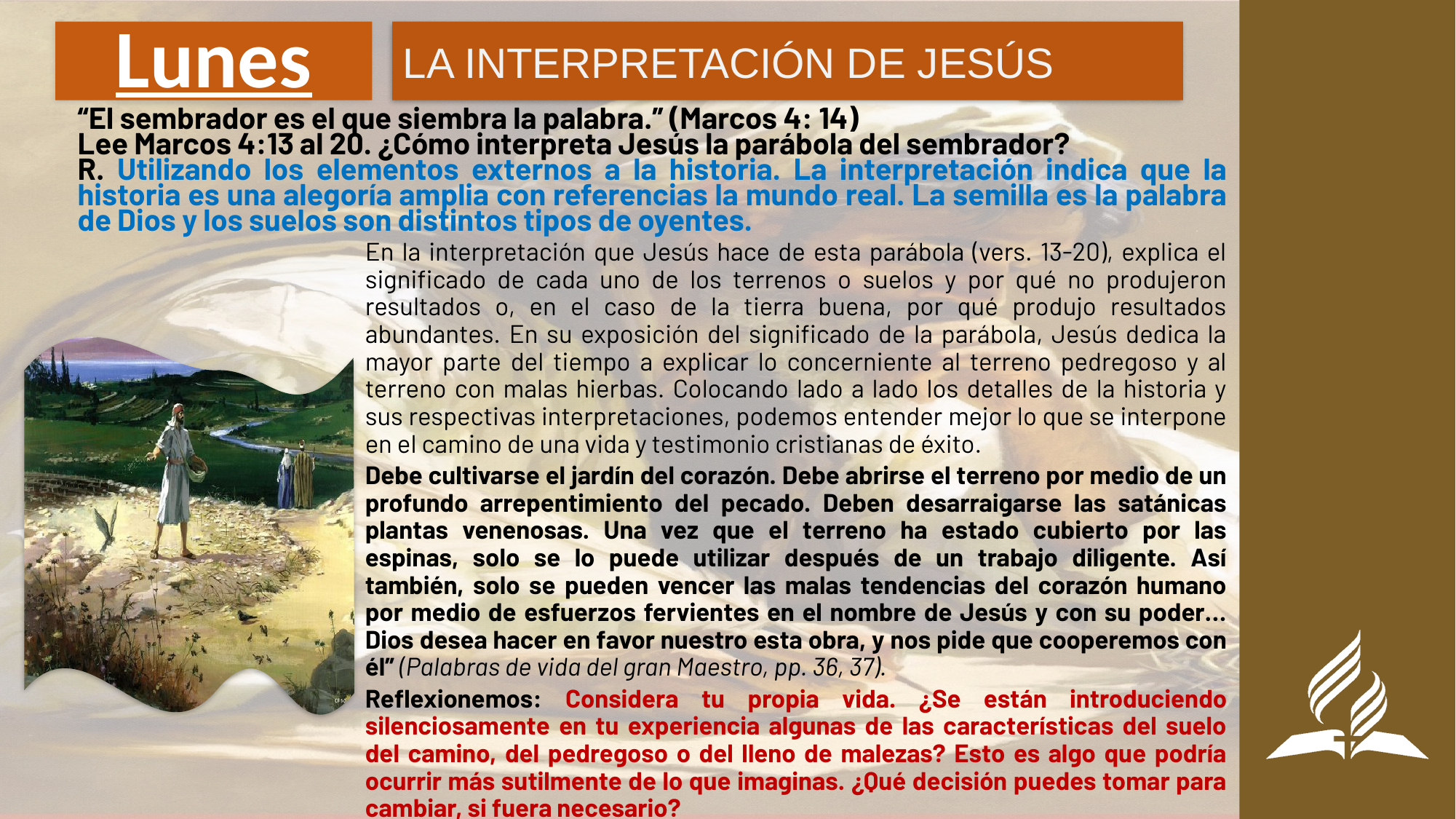

# Lunes
LA INTERPRETACIÓN DE JESÚS
“El sembrador es el que siembra la palabra.” (Marcos 4: 14)
Lee Marcos 4:13 al 20. ¿Cómo interpreta Jesús la parábola del sembrador?
R. Utilizando los elementos externos a la historia. La interpretación indica que la historia es una alegoría amplia con referencias la mundo real. La semilla es la palabra de Dios y los suelos son distintos tipos de oyentes.

En la interpretación que Jesús hace de esta parábola (vers. 13-20), explica el significado de cada uno de los terrenos o suelos y por qué no produjeron resultados o, en el caso de la tierra buena, por qué produjo resultados abundantes. En su exposición del significado de la parábola, Jesús dedica la mayor parte del tiempo a explicar lo concerniente al terreno pedregoso y al terreno con malas hierbas. Colocando lado a lado los detalles de la historia y sus respectivas interpretaciones, podemos entender mejor lo que se interpone en el camino de una vida y testimonio cristianas de éxito.
Debe cultivarse el jardín del corazón. Debe abrirse el terreno por medio de un profundo arrepentimiento del pecado. Deben desarraigarse las satánicas plantas venenosas. Una vez que el terreno ha estado cubierto por las espinas, solo se lo puede utilizar después de un trabajo diligente. Así también, solo se pueden vencer las malas tendencias del corazón humano por medio de esfuerzos fervientes en el nombre de Jesús y con su poder… Dios desea hacer en favor nuestro esta obra, y nos pide que cooperemos con él” (Palabras de vida del gran Maestro, pp. 36, 37).
Reflexionemos: Considera tu propia vida. ¿Se están introduciendo silenciosamente en tu experiencia algunas de las características del suelo del camino, del pedregoso o del lleno de malezas? Esto es algo que podría ocurrir más sutilmente de lo que imaginas. ¿Qué decisión puedes tomar para cambiar, si fuera necesario?